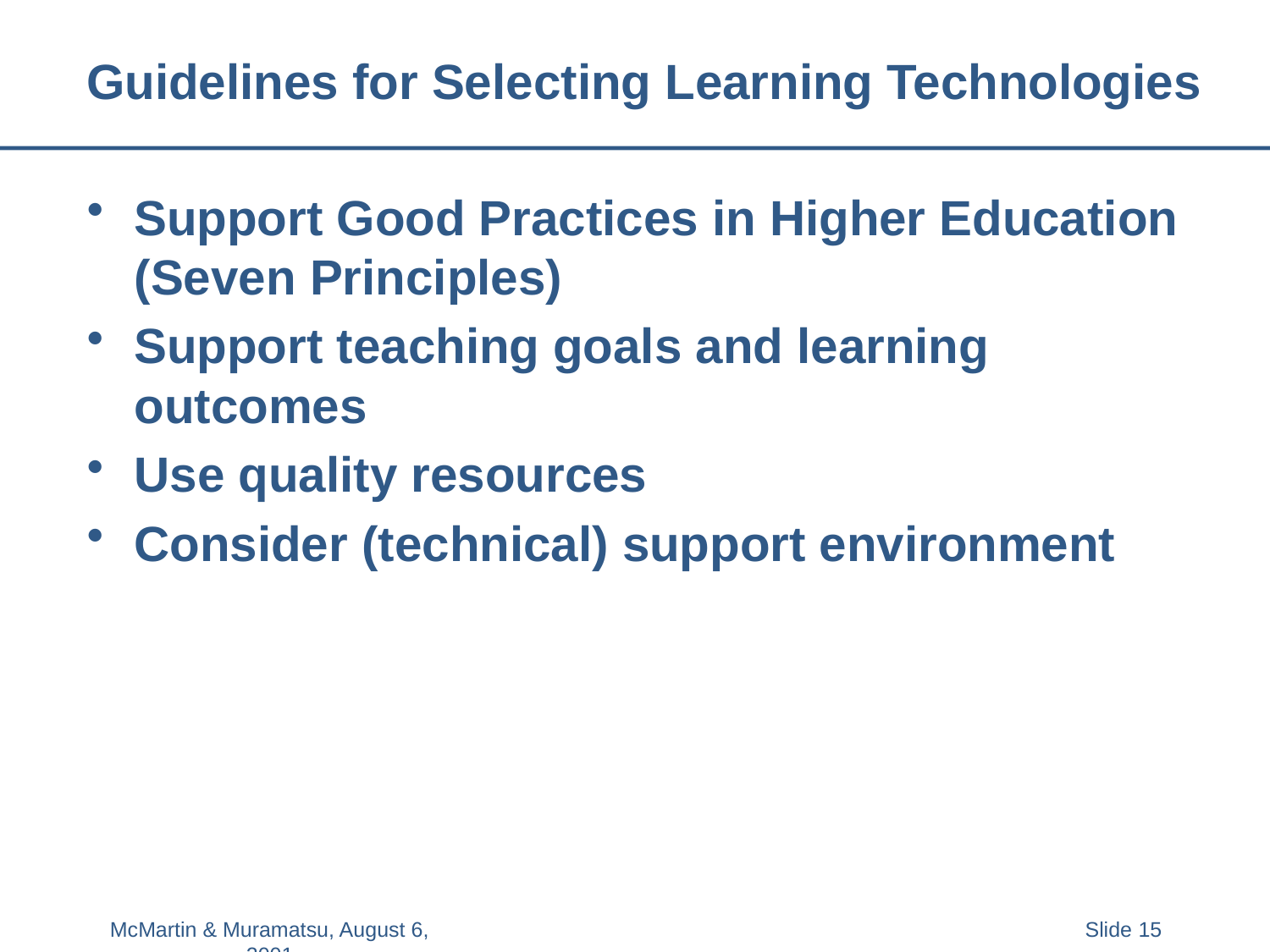

# Guidelines for Selecting Learning Technologies
Support Good Practices in Higher Education (Seven Principles)
Support teaching goals and learning outcomes
Use quality resources
Consider (technical) support environment
McMartin & Muramatsu, August 6, 2001
Slide 15